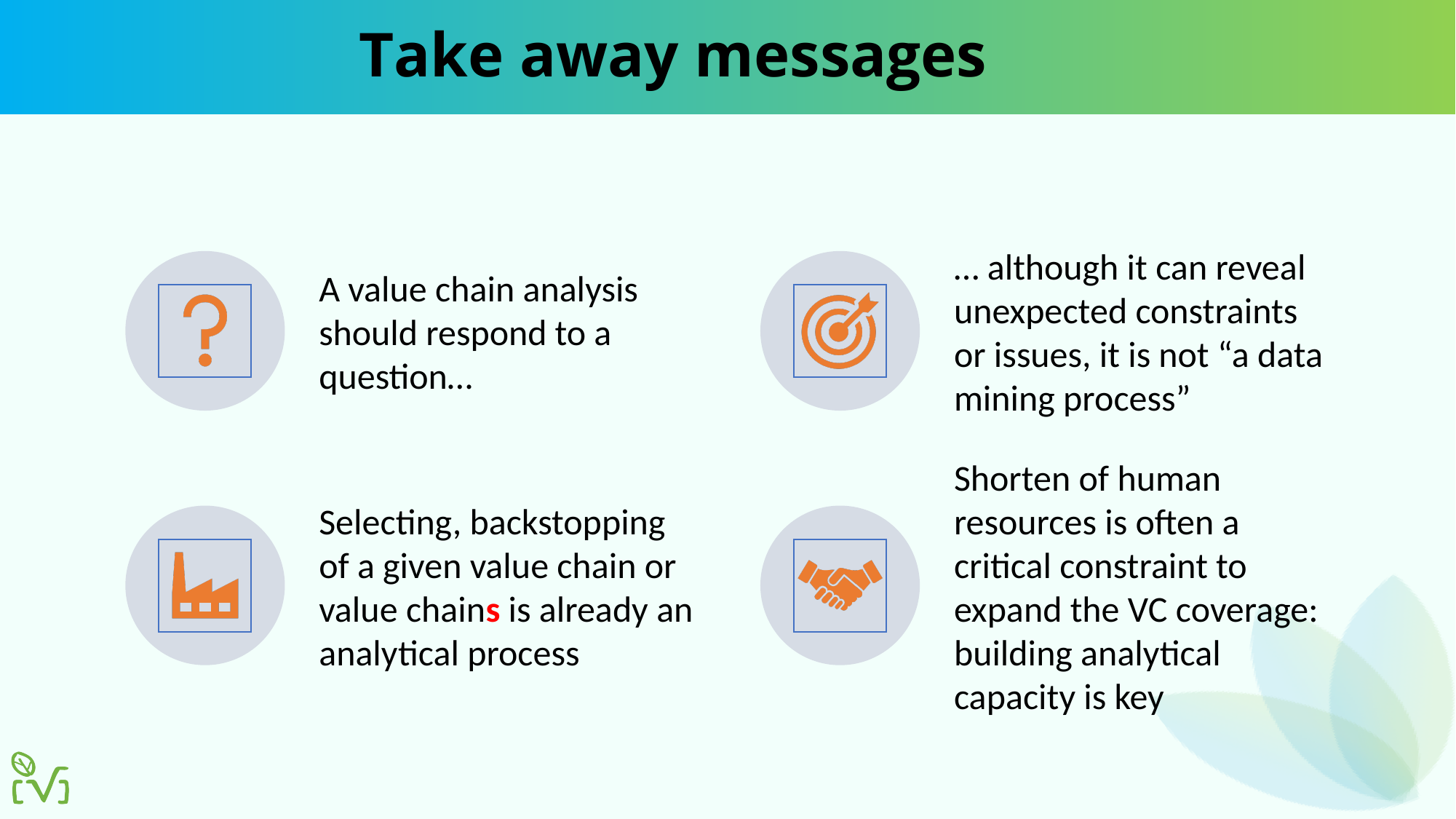

# Take away messages
A value chain analysis should respond to a question…
… although it can reveal unexpected constraints or issues, it is not “a data mining process”
Selecting, backstopping of a given value chain or value chains is already an analytical process
Shorten of human resources is often a critical constraint to expand the VC coverage: building analytical capacity is key